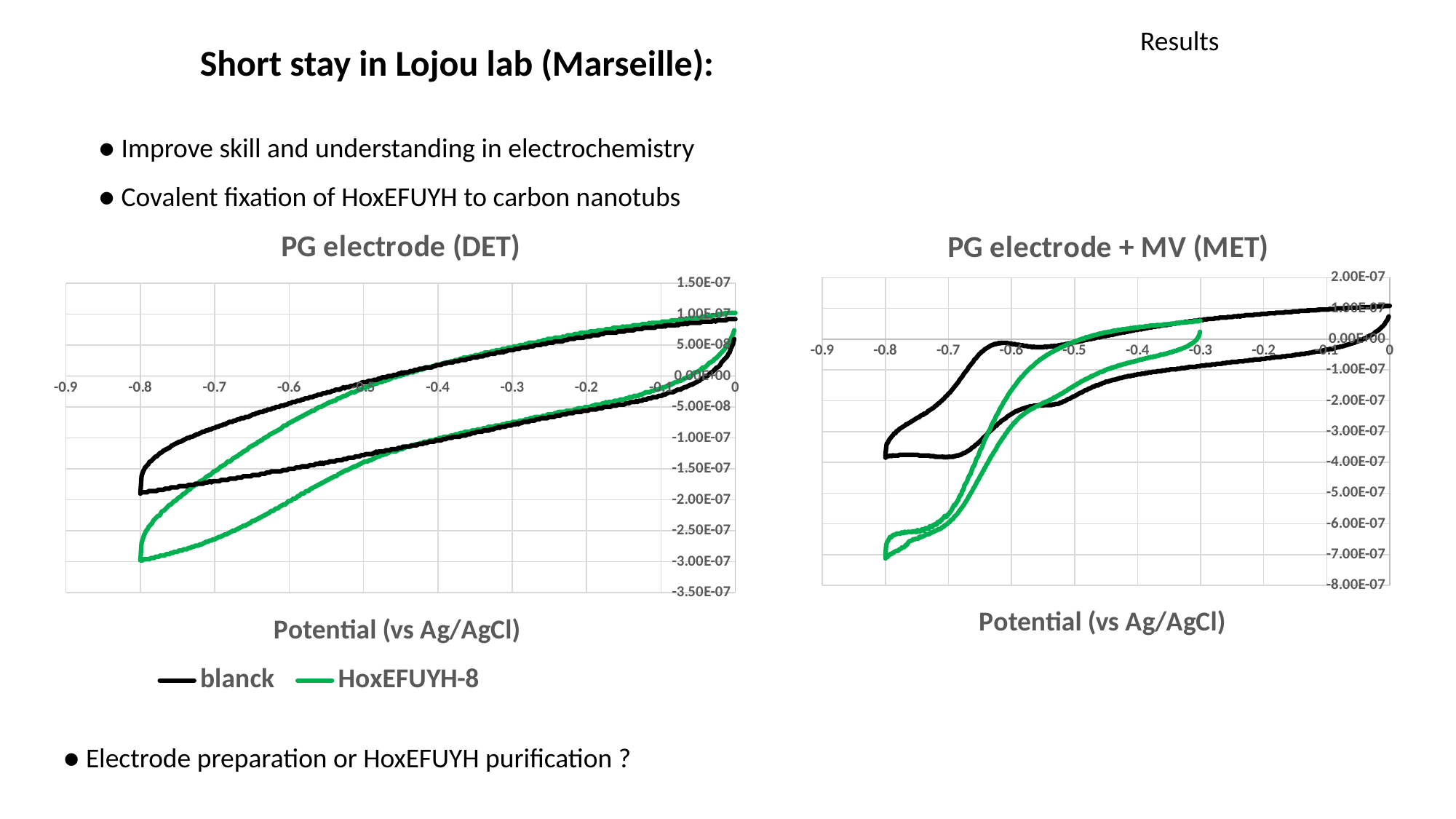

Results
Short stay in Lojou lab (Marseille):
● Improve skill and understanding in electrochemistry
● Covalent fixation of HoxEFUYH to carbon nanotubs

### Chart: PG electrode + MV (MET)

| Category | CV-2 | CV-3 |
|---|---|---|

### Chart: PG electrode (DET)

| Category | blanck | HoxEFUYH-8 |
|---|---|---|
● Electrode preparation or HoxEFUYH purification ?